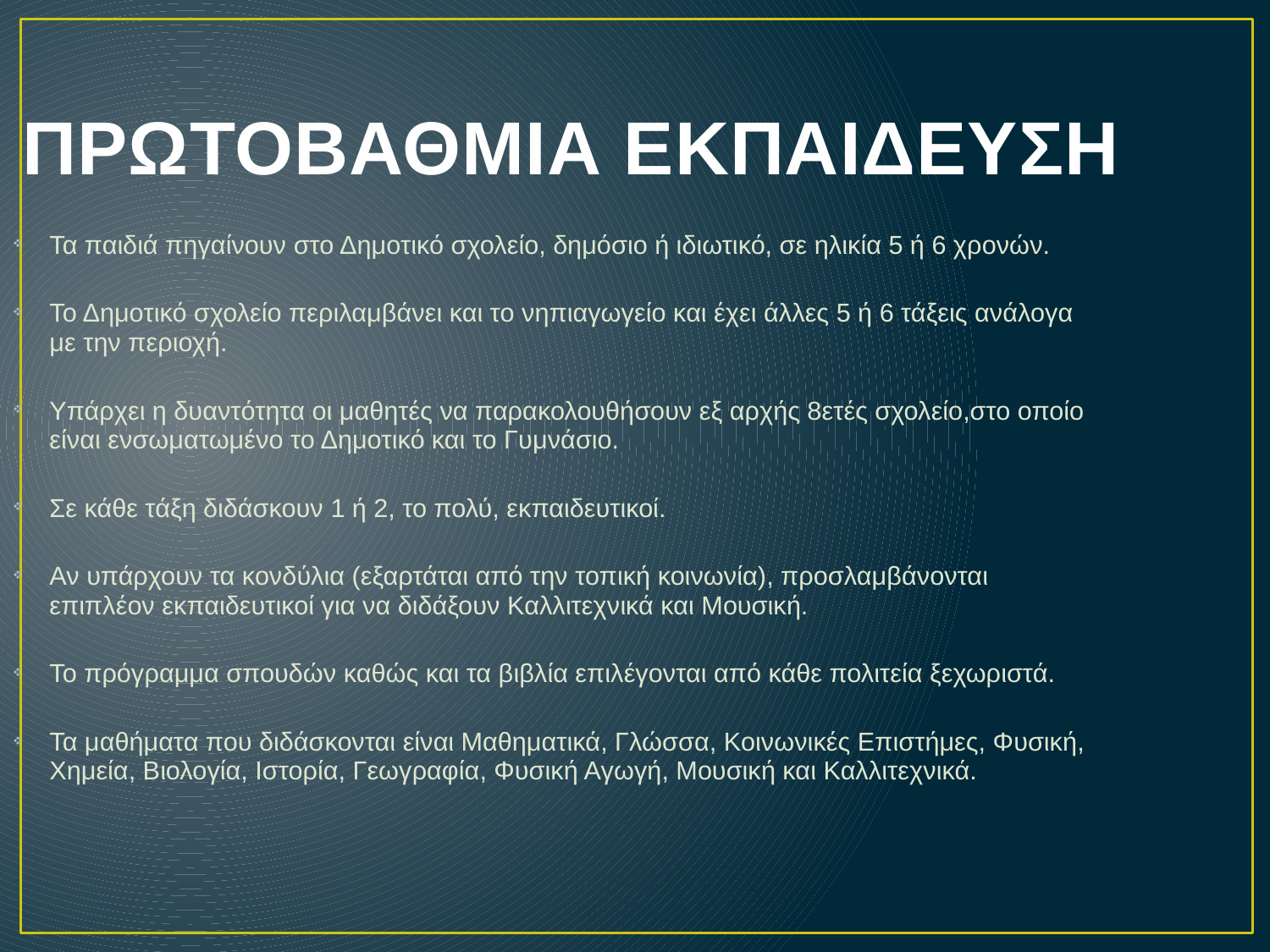

ΠΡΩΤΟΒΑΘΜΙΑ ΕΚΠΑΙΔΕΥΣΗ
Τα παιδιά πηγαίνουν στο Δημοτικό σχολείο, δημόσιο ή ιδιωτικό, σε ηλικία 5 ή 6 χρονών.

Το Δημοτικό σχολείο περιλαμβάνει και το νηπιαγωγείο και έχει άλλες 5 ή 6 τάξεις ανάλογα με την περιοχή.

Υπάρχει η δυαντότητα οι μαθητές να παρακολουθήσουν εξ αρχής 8ετές σχολείο,στο οποίο είναι ενσωματωμένο το Δημοτικό και το Γυμνάσιο.

Σε κάθε τάξη διδάσκουν 1 ή 2, το πολύ, εκπαιδευτικοί.

Αν υπάρχουν τα κονδύλια (εξαρτάται από την τοπική κοινωνία), προσλαμβάνονται επιπλέον εκπαιδευτικοί για να διδάξουν Καλλιτεχνικά και Μουσική.

Το πρόγραμμα σπουδών καθώς και τα βιβλία επιλέγονται από κάθε πολιτεία ξεχωριστά.

Τα μαθήματα που διδάσκονται είναι Μαθηματικά, Γλώσσα, Κοινωνικές Επιστήμες, Φυσική, Χημεία, Βιολογία, Ιστορία, Γεωγραφία, Φυσική Αγωγή, Μουσική και Καλλιτεχνικά.